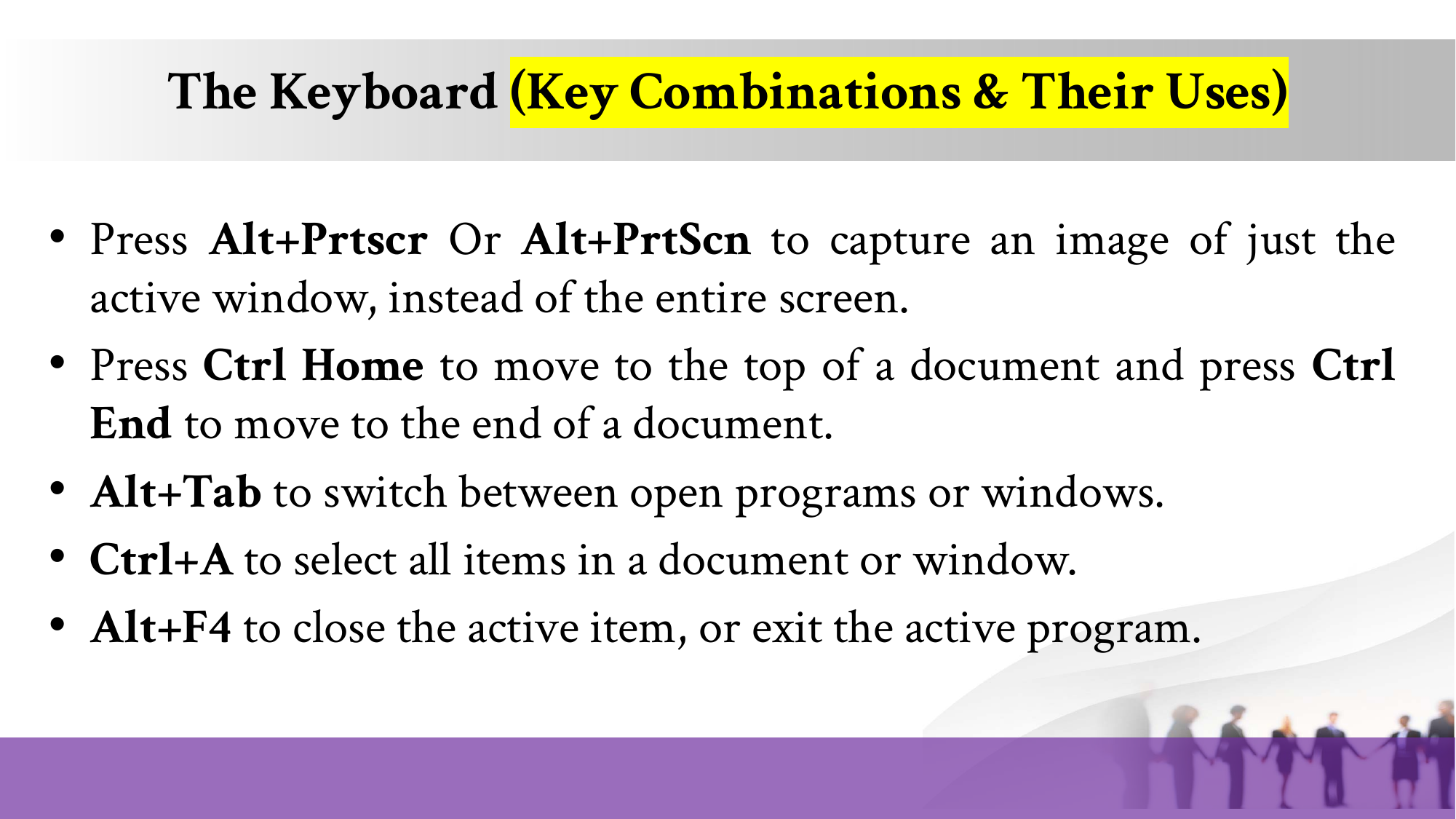

# The Keyboard (Key Combinations & Their Uses)
Press Alt+Prtscr Or Alt+PrtScn to capture an image of just the active window, instead of the entire screen.
Press Ctrl Home to move to the top of a document and press Ctrl End to move to the end of a document.
Alt+Tab to switch between open programs or windows.
Ctrl+A to select all items in a document or window.
Alt+F4 to close the active item, or exit the active program.

24